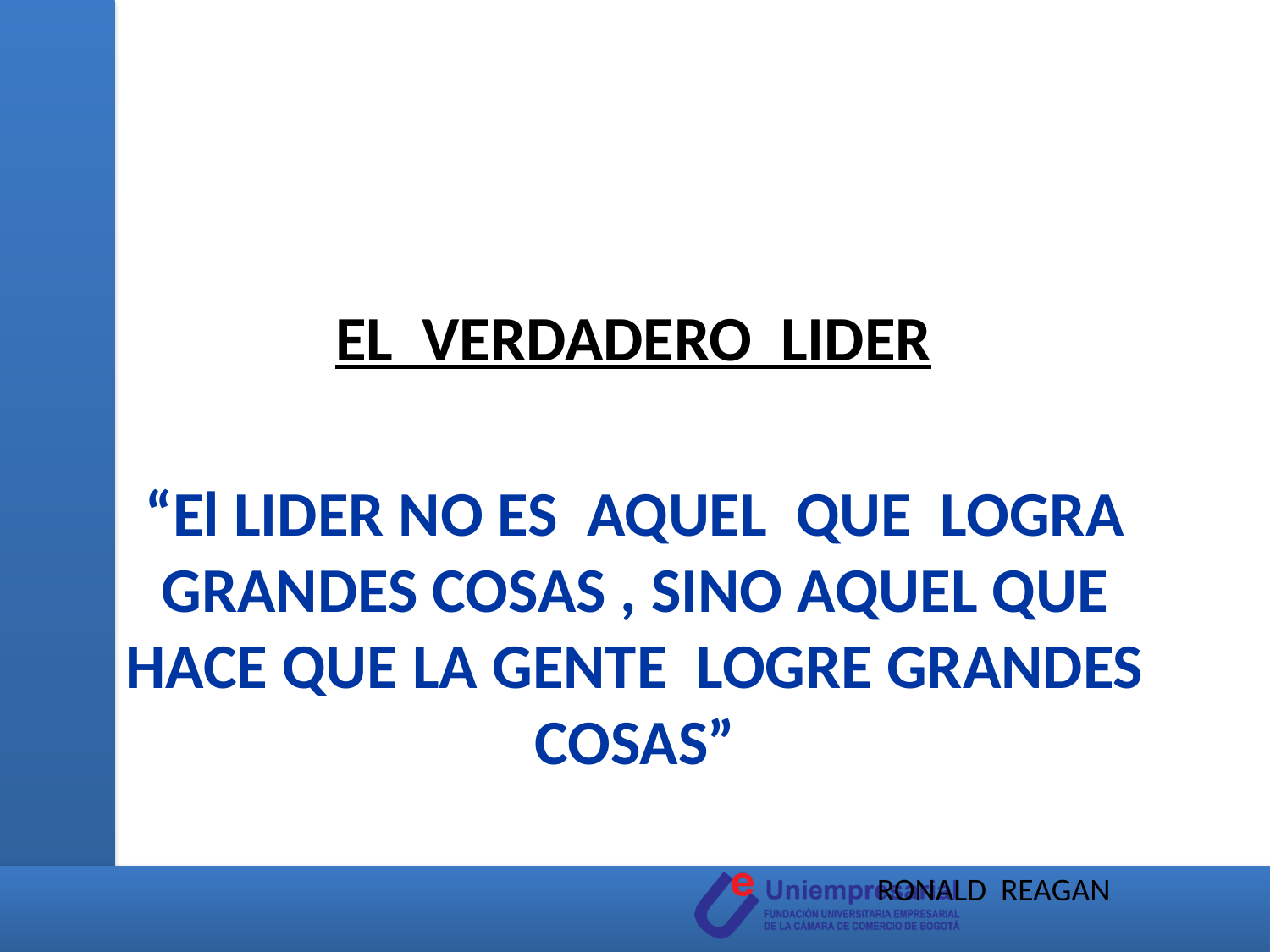

EL  VERDADERO  LIDER

“El LIDER NO ES  AQUEL  QUE  LOGRA GRANDES COSAS , SINO AQUEL QUE HACE QUE LA GENTE  LOGRE GRANDES COSAS”
RONALD  REAGAN